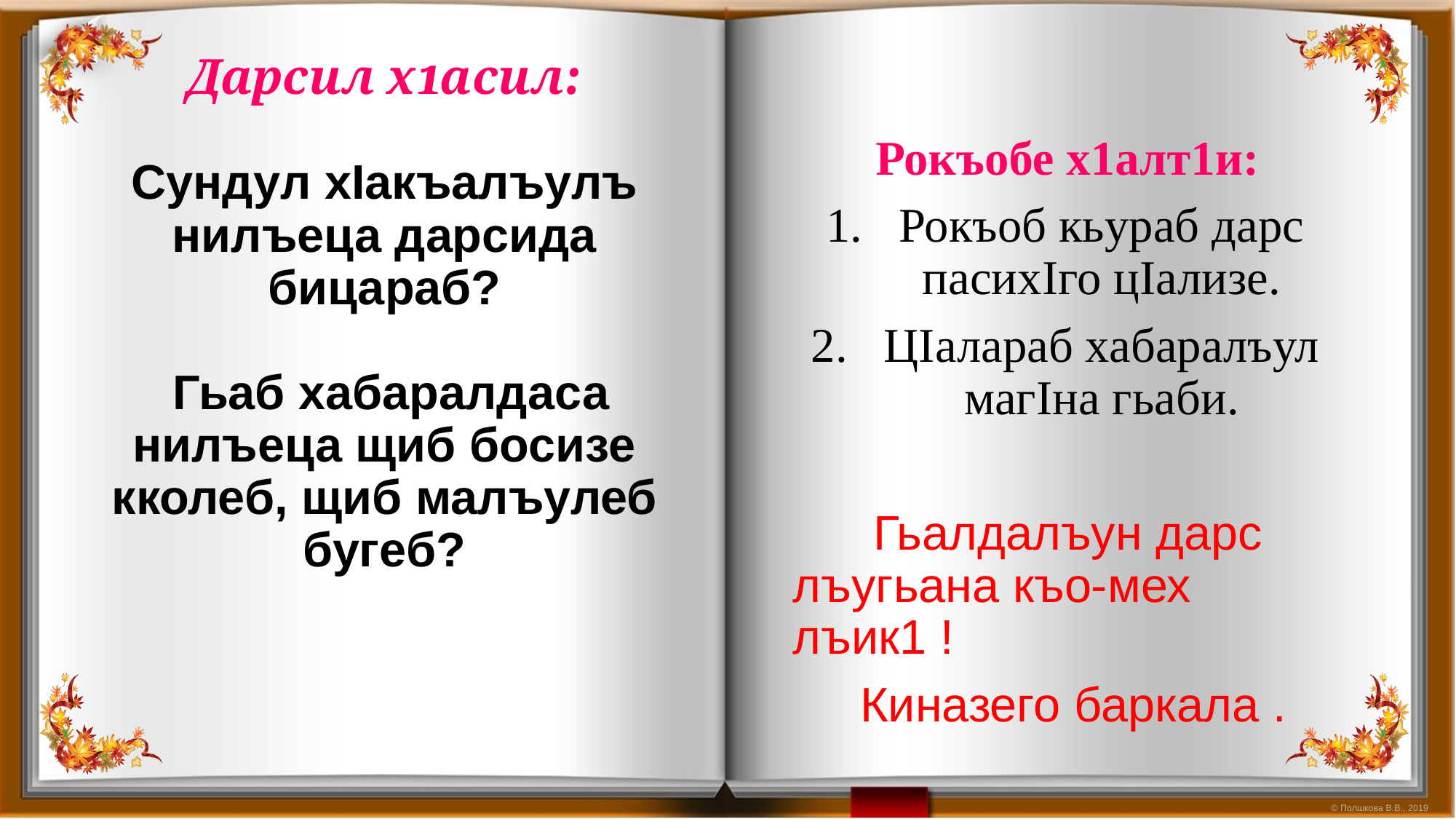

# Дарсил х1асил: Сундул хIакъалъулъ нилъеца дарсида бицараб? Гьаб хабаралдаса нилъеца щиб босизе кколеб, щиб малъулеб бугеб?

         Рокъобе х1алт1и:
Рокъоб кьураб дарс пасихIго цIализе.
ЦIалараб хабаралъул магIна гьаби.

        Гьалдалъун дарс лъугьана къо-мех лъик1 !
       Киназего баркала .